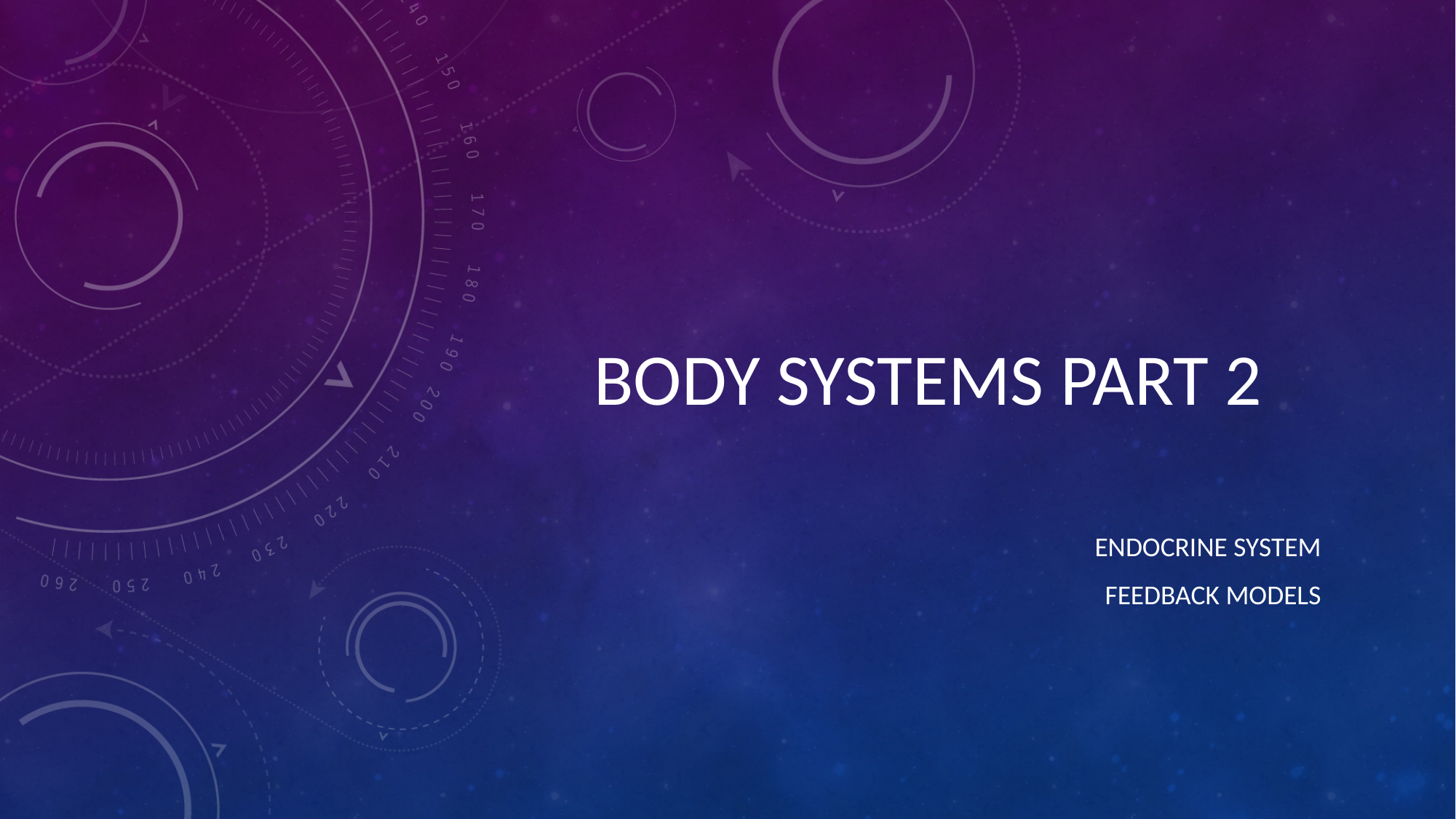

# Body Systems Part 2
Endocrine System
FeedBack models